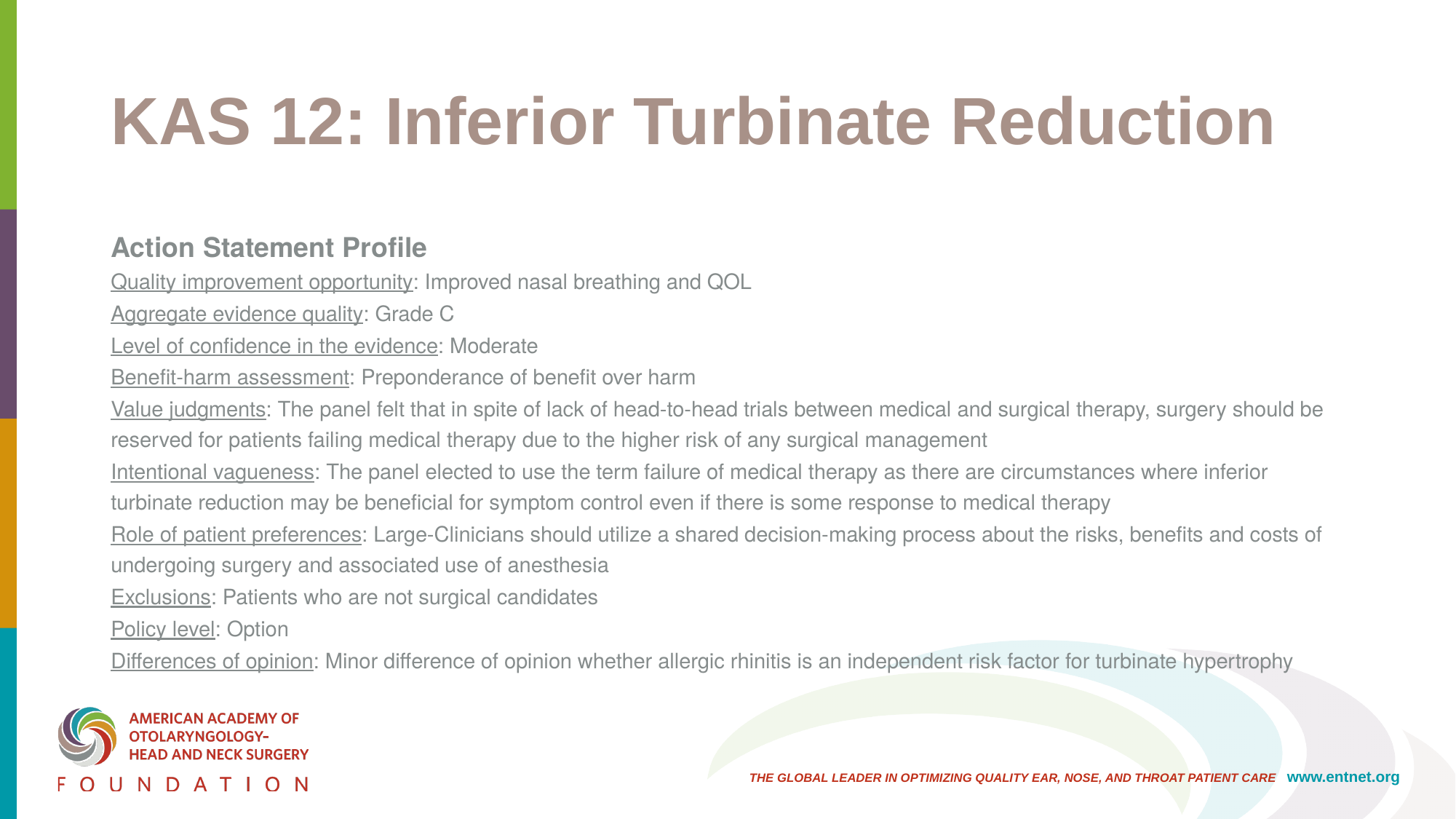

# KAS 12: Inferior Turbinate Reduction
Action Statement Profile
Quality improvement opportunity: Improved nasal breathing and QOL
Aggregate evidence quality: Grade C
Level of confidence in the evidence: Moderate
Benefit-harm assessment: Preponderance of benefit over harm
Value judgments: The panel felt that in spite of lack of head-to-head trials between medical and surgical therapy, surgery should be reserved for patients failing medical therapy due to the higher risk of any surgical management
Intentional vagueness: The panel elected to use the term failure of medical therapy as there are circumstances where inferior turbinate reduction may be beneficial for symptom control even if there is some response to medical therapy
Role of patient preferences: Large-Clinicians should utilize a shared decision-making process about the risks, benefits and costs of undergoing surgery and associated use of anesthesia
Exclusions: Patients who are not surgical candidates
Policy level: Option
Differences of opinion: Minor difference of opinion whether allergic rhinitis is an independent risk factor for turbinate hypertrophy